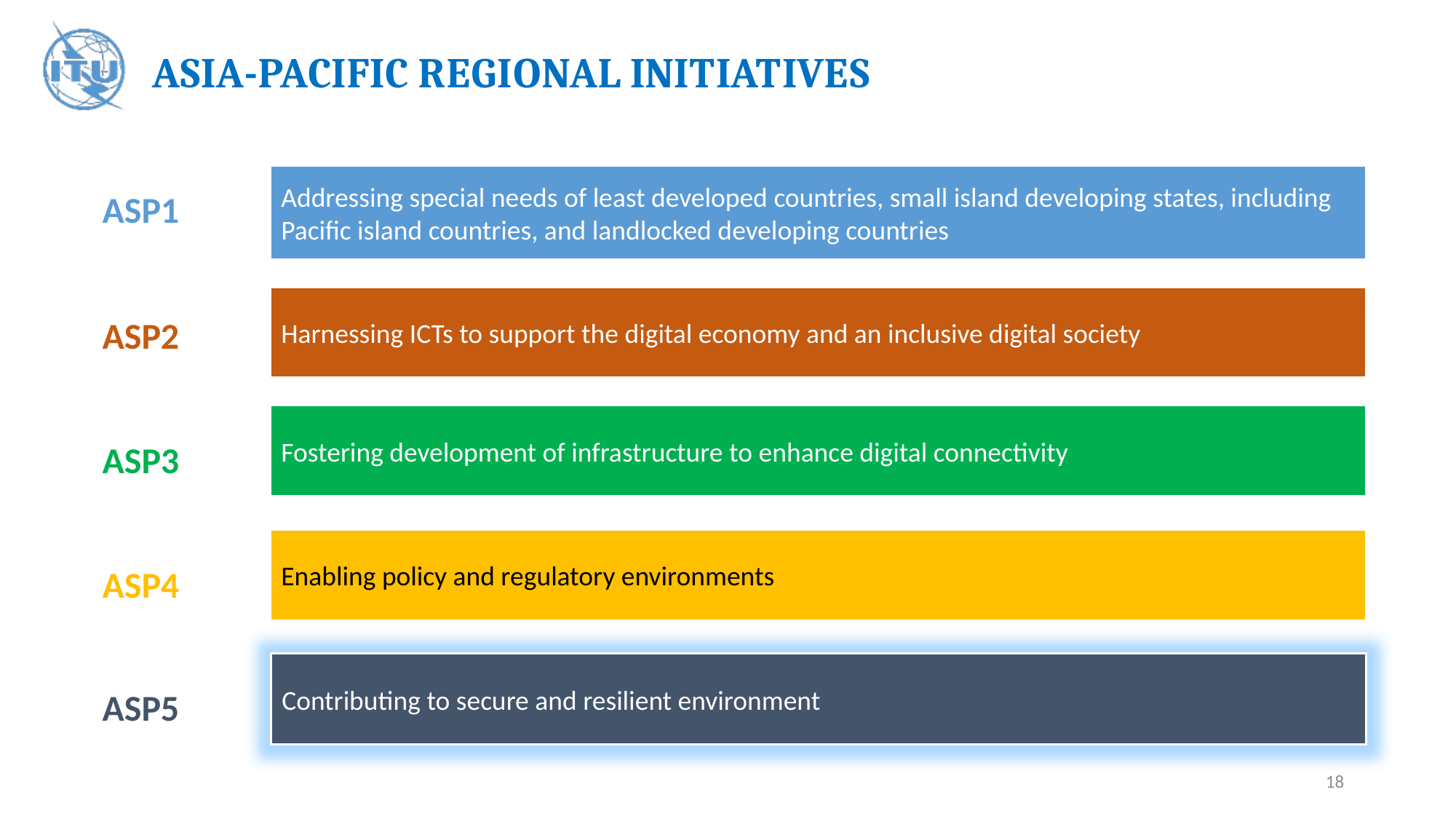

ASIA-PACIFIC REGIONAL INITIATIVES
ASP1
Addressing special needs of least developed countries, small island developing states, including
Pacific island countries, and landlocked developing countries
Harnessing ICTs to support the digital economy and an inclusive digital society
Fostering development of infrastructure to enhance digital connectivity
Enabling policy and regulatory environments
Contributing to secure and resilient environment
ASP2
ASP3
ASP4
ASP5
18